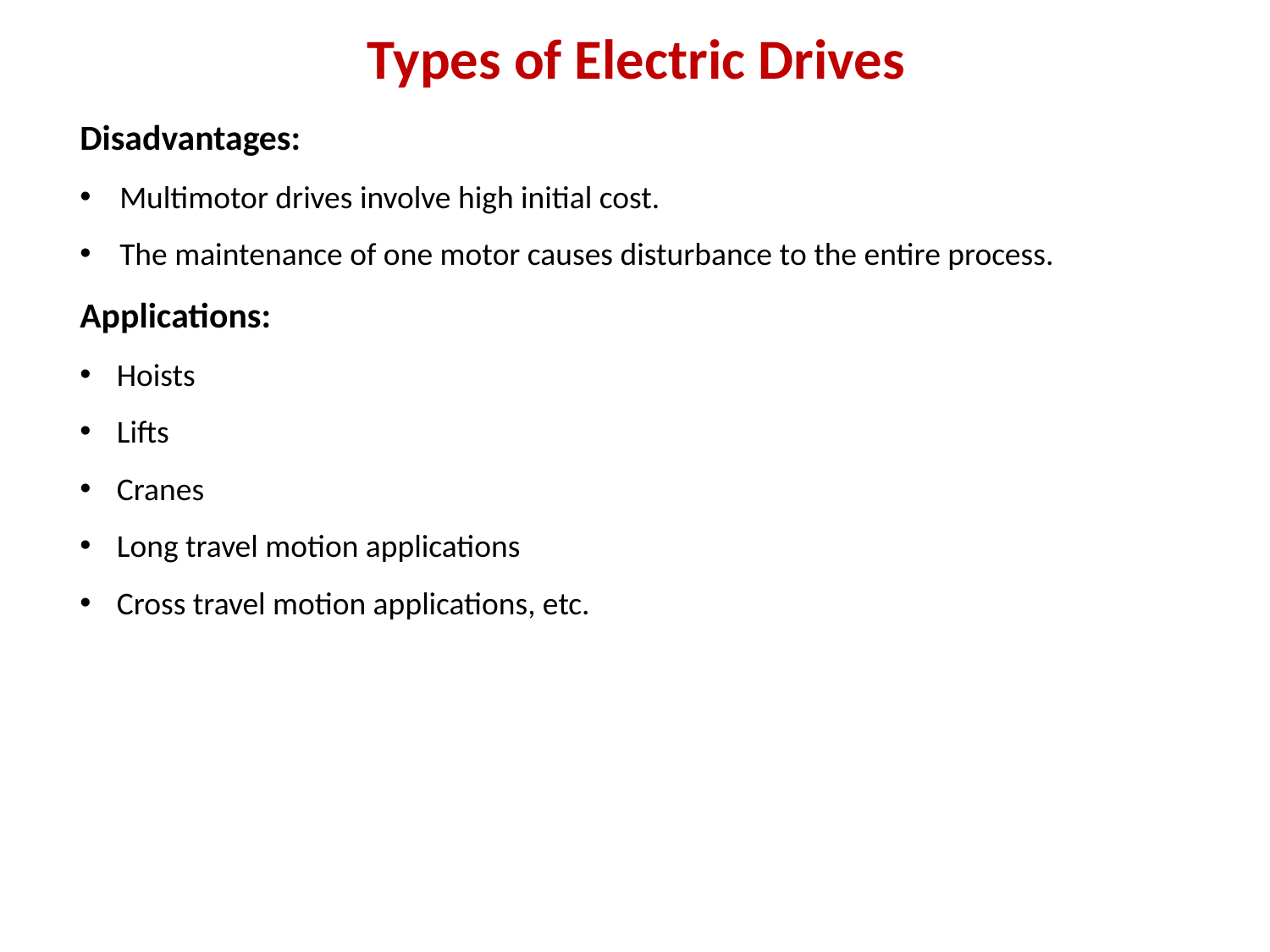

Types of Electric Drives
Disadvantages:
Multimotor drives involve high initial cost.
The maintenance of one motor causes disturbance to the entire process.
Applications:
Hoists
Lifts
Cranes
Long travel motion applications
Cross travel motion applications, etc.